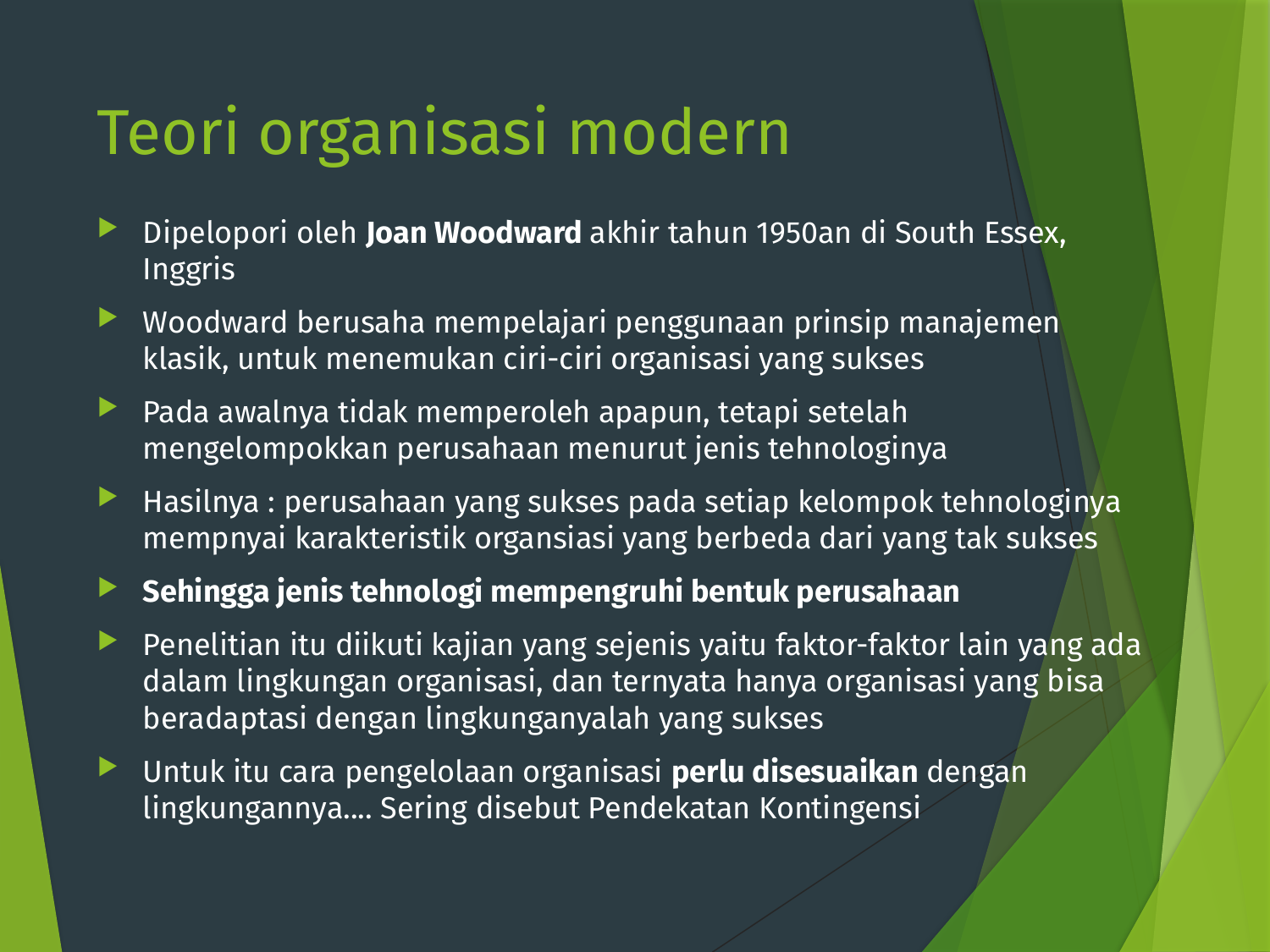

# Teori organisasi modern
Dipelopori oleh Joan Woodward akhir tahun 1950an di South Essex, Inggris
Woodward berusaha mempelajari penggunaan prinsip manajemen klasik, untuk menemukan ciri-ciri organisasi yang sukses
Pada awalnya tidak memperoleh apapun, tetapi setelah mengelompokkan perusahaan menurut jenis tehnologinya
Hasilnya : perusahaan yang sukses pada setiap kelompok tehnologinya mempnyai karakteristik organsiasi yang berbeda dari yang tak sukses
Sehingga jenis tehnologi mempengruhi bentuk perusahaan
Penelitian itu diikuti kajian yang sejenis yaitu faktor-faktor lain yang ada dalam lingkungan organisasi, dan ternyata hanya organisasi yang bisa beradaptasi dengan lingkunganyalah yang sukses
Untuk itu cara pengelolaan organisasi perlu disesuaikan dengan lingkungannya.... Sering disebut Pendekatan Kontingensi